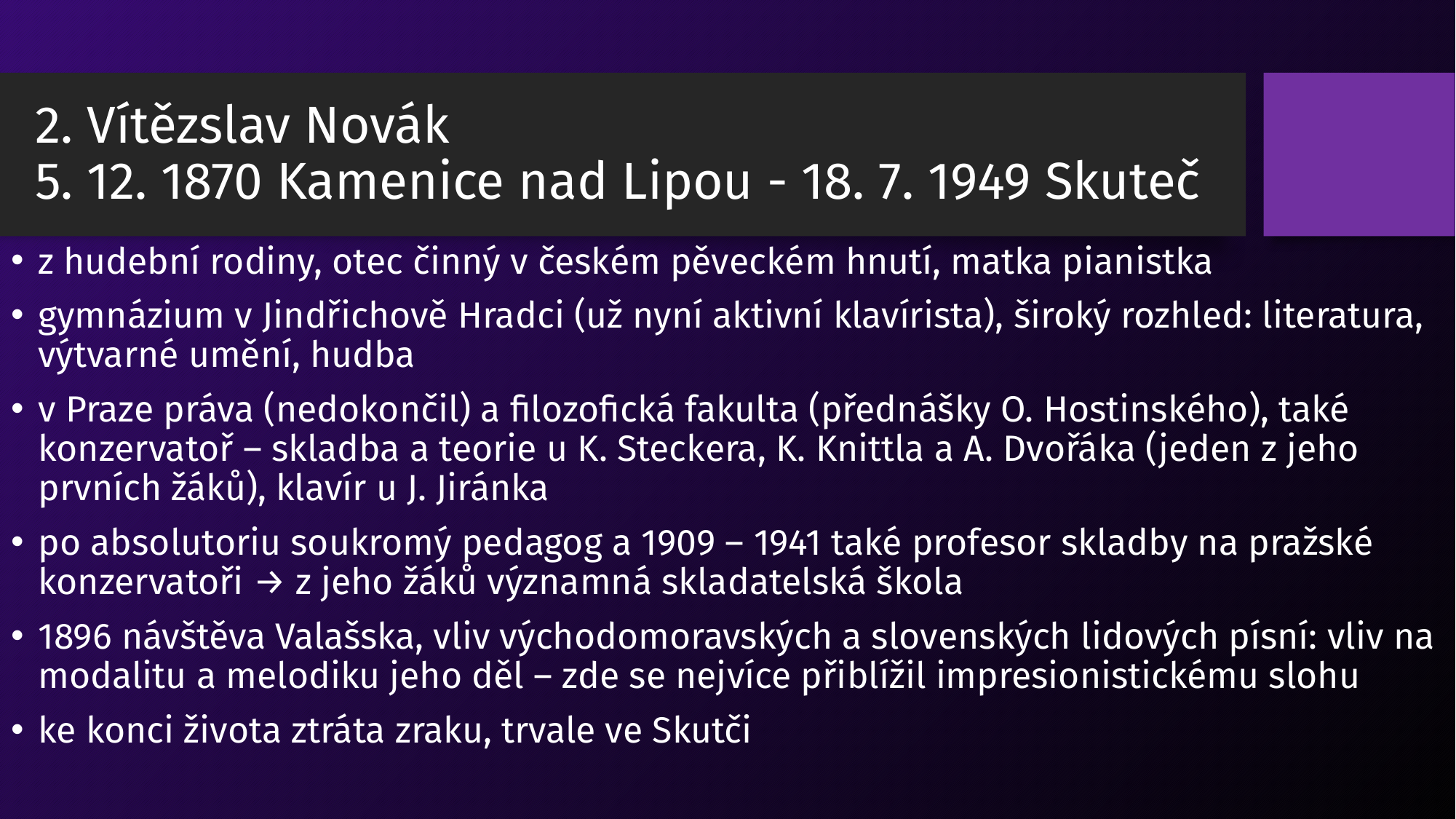

# 2. Vítězslav Novák 5. 12. 1870 Kamenice nad Lipou - 18. 7. 1949 Skuteč
z hudební rodiny, otec činný v českém pěveckém hnutí, matka pianistka
gymnázium v Jindřichově Hradci (už nyní aktivní klavírista), široký rozhled: literatura, výtvarné umění, hudba
v Praze práva (nedokončil) a filozofická fakulta (přednášky O. Hostinského), také konzervatoř – skladba a teorie u K. Steckera, K. Knittla a A. Dvořáka (jeden z jeho prvních žáků), klavír u J. Jiránka
po absolutoriu soukromý pedagog a 1909 – 1941 také profesor skladby na pražské konzervatoři → z jeho žáků významná skladatelská škola
1896 návštěva Valašska, vliv východomoravských a slovenských lidových písní: vliv na modalitu a melodiku jeho děl – zde se nejvíce přiblížil impresionistickému slohu
ke konci života ztráta zraku, trvale ve Skutči